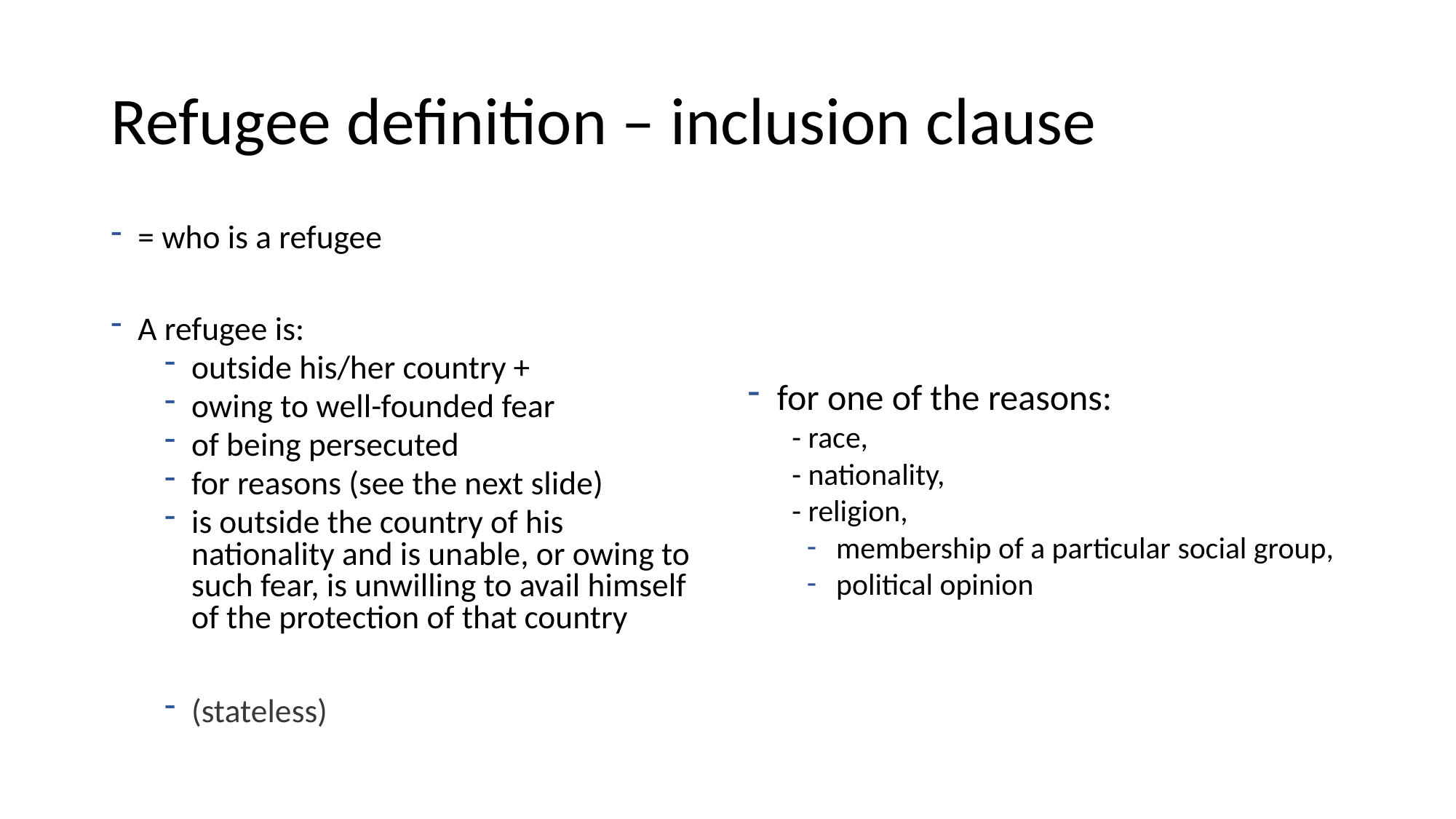

# Refugee definition – inclusion clause
= who is a refugee

A refugee is:
outside his/her country +
owing to well-founded fear
of being persecuted
for reasons (see the next slide)
is outside the country of his nationality and is unable, or owing to such fear, is unwilling to avail himself of the protection of that country

(stateless)

for one of the reasons:
- race,
- nationality,
- religion,
membership of a particular social group,
political opinion